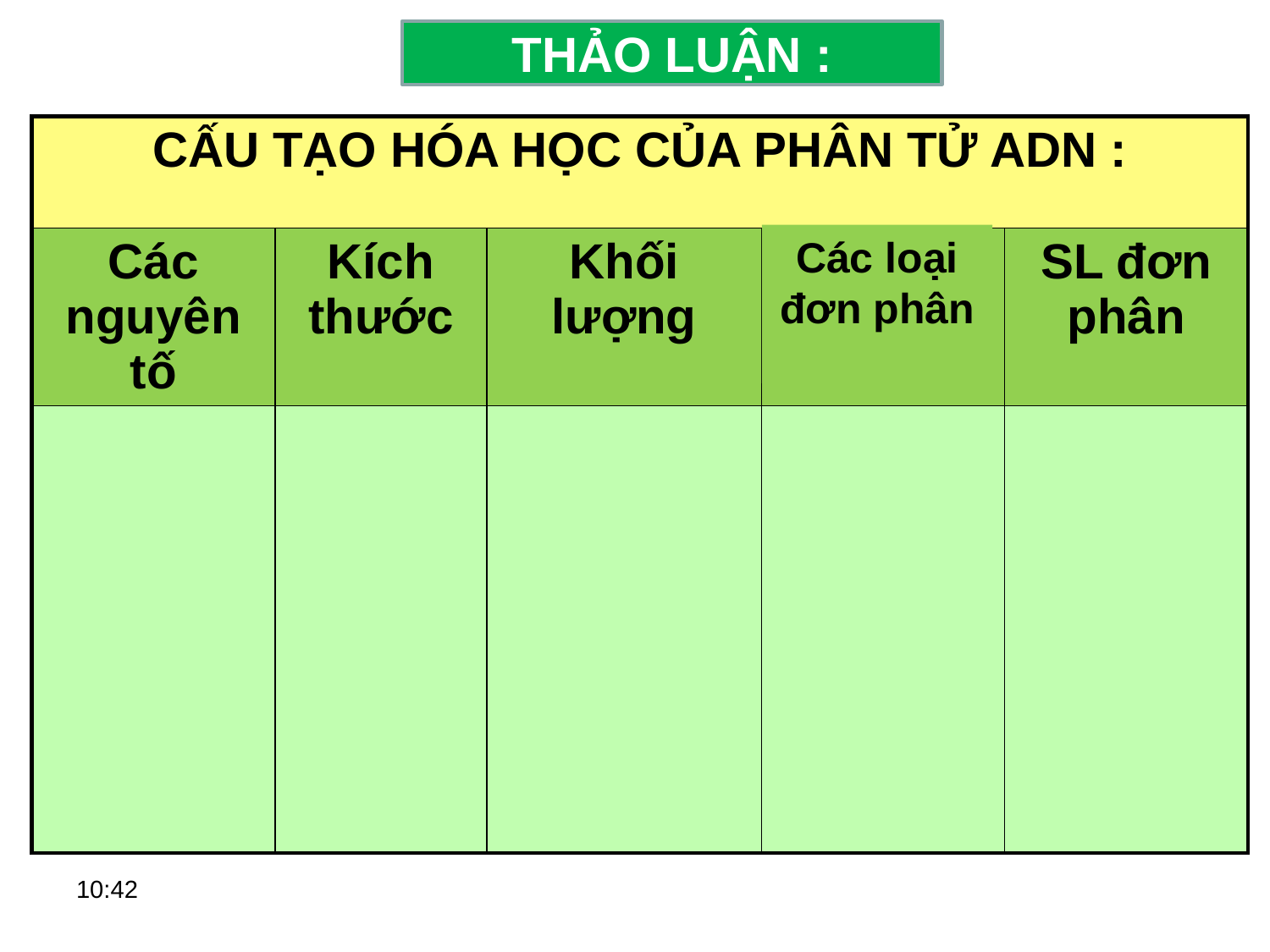

THẢO LUẬN :
| CẤU TẠO HÓA HỌC CỦA PHÂN TỬ ADN : |  |  |  |  |
| --- | --- | --- | --- | --- |
| Các nguyên tố | Kích thước | Khối lượng |  | SL đơn phân |
|  |  |  | . |  |
Các loại đơn phân

10:42